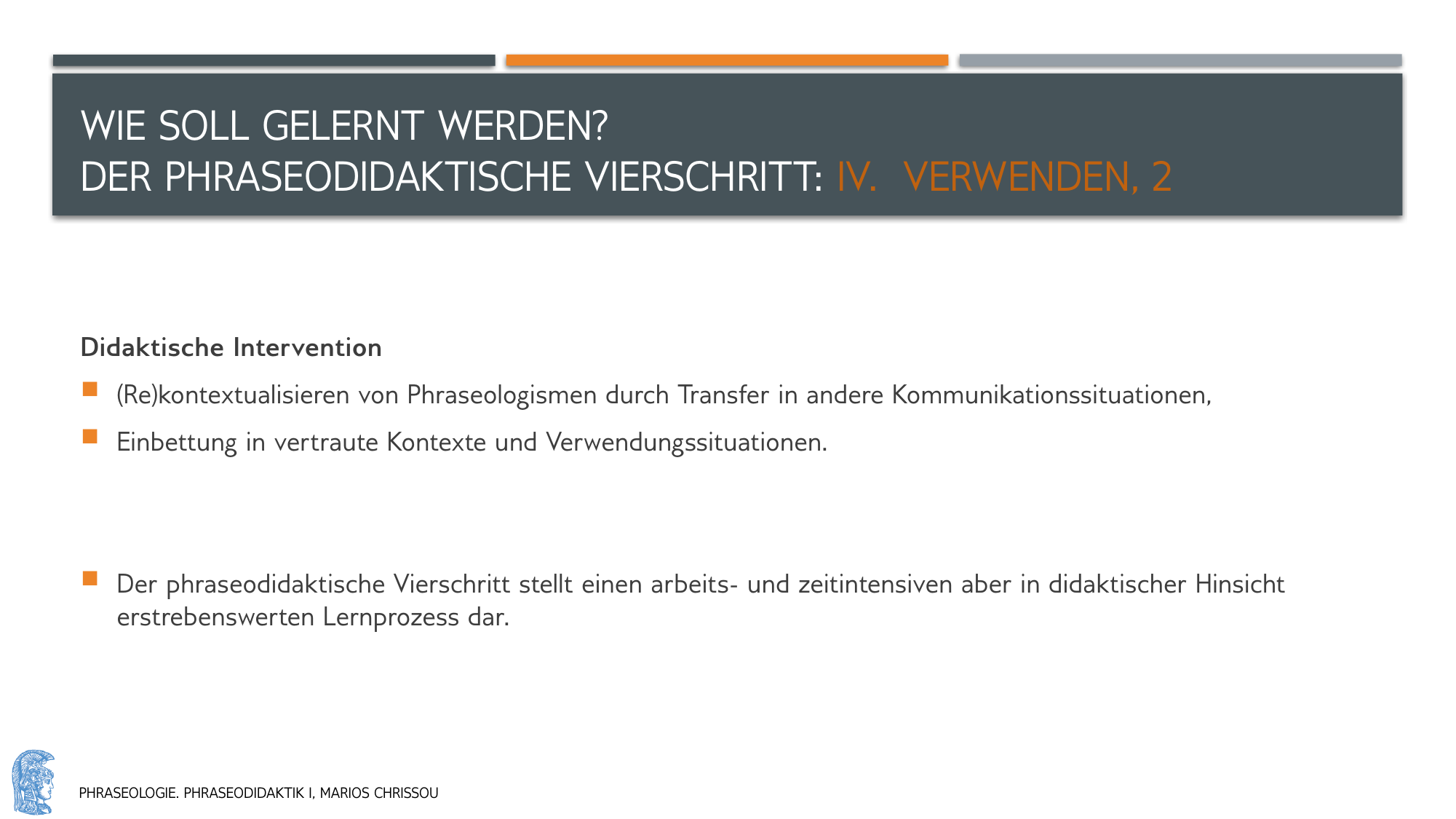

# Wie soll gelernt werden? der phraseodidaktische vierschritt: IV.  Verwenden, 2
Didaktische Intervention
(Re)kontextualisieren von Phraseologismen durch Transfer in andere Kommunikationssituationen,
Einbettung in vertraute Kontexte und Verwendungssituationen.

Der phraseodidaktische Vierschritt stellt einen arbeits- und zeitintensiven aber in didaktischer Hinsicht erstrebenswerten Lernprozess dar.